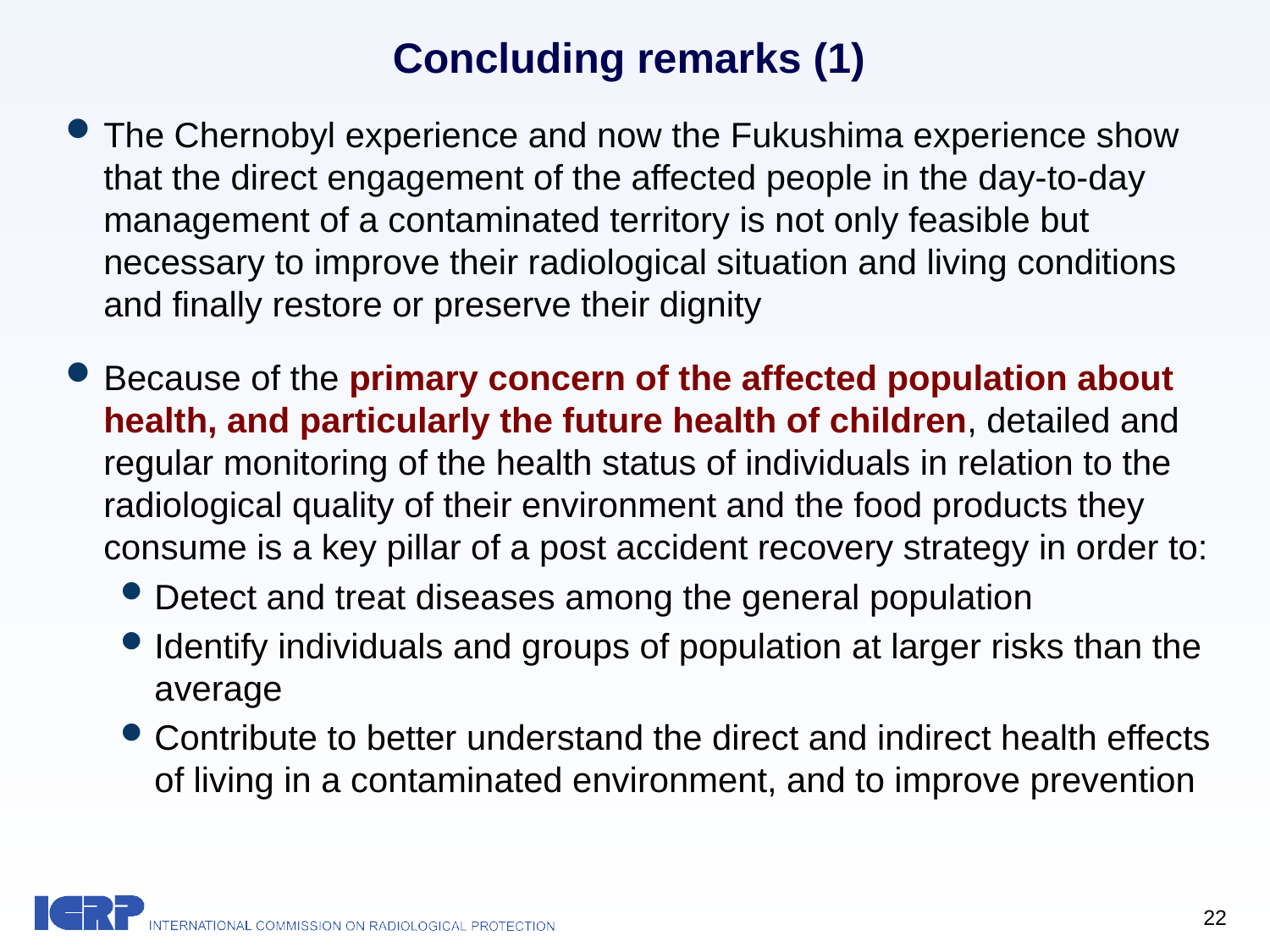

# Concluding remarks (1)
The Chernobyl experience and now the Fukushima experience show that the direct engagement of the affected people in the day-to-day management of a contaminated territory is not only feasible but necessary to improve their radiological situation and living conditions and finally restore or preserve their dignity

Because of the primary concern of the affected population about health, and particularly the future health of children, detailed and regular monitoring of the health status of individuals in relation to the radiological quality of their environment and the food products they consume is a key pillar of a post accident recovery strategy in order to:
Detect and treat diseases among the general population
Identify individuals and groups of population at larger risks than the average
Contribute to better understand the direct and indirect health effects of living in a contaminated environment, and to improve prevention

22